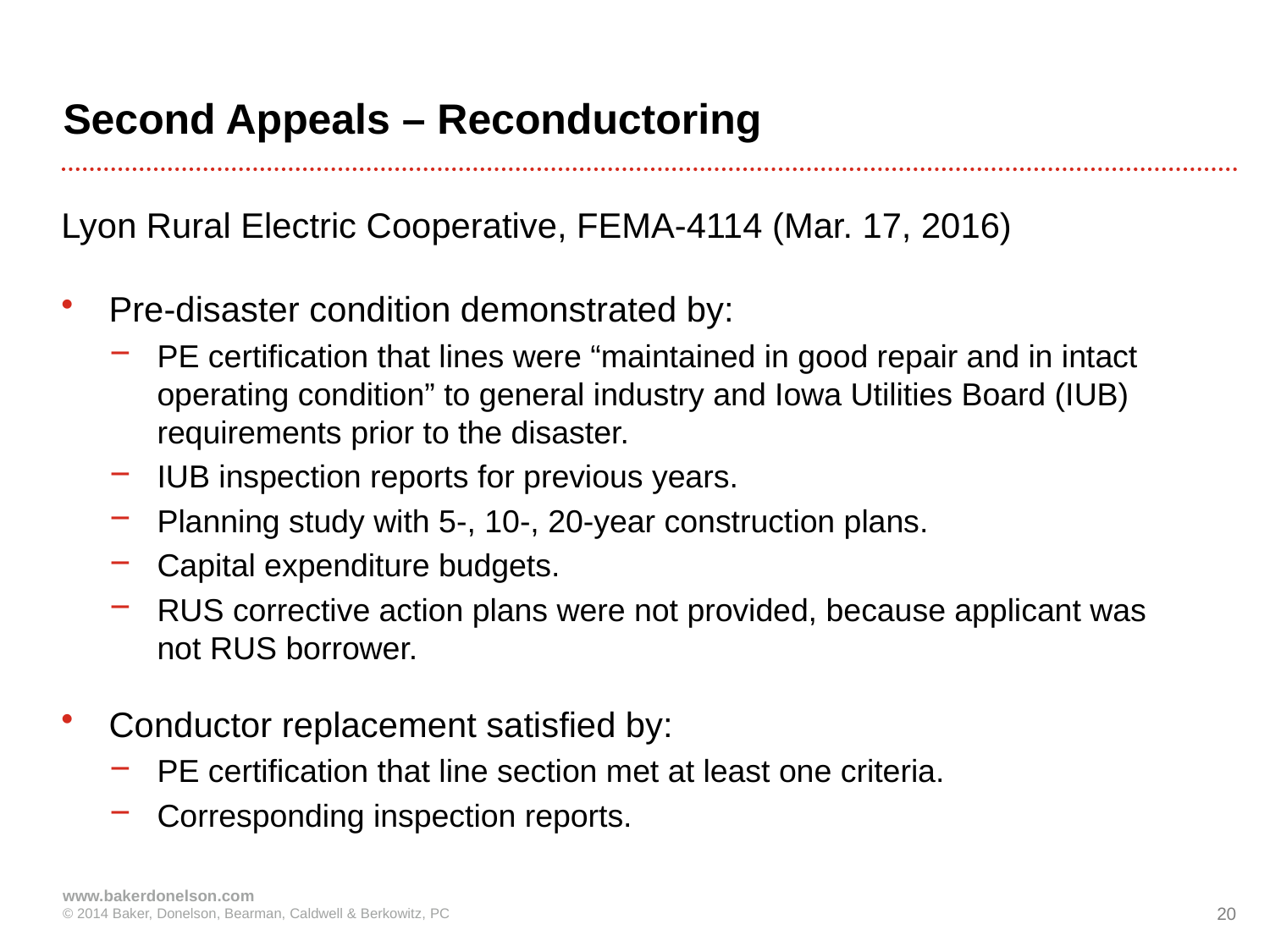

# Second Appeals – Reconductoring
Lyon Rural Electric Cooperative, FEMA-4114 (Mar. 17, 2016)

Pre-disaster condition demonstrated by:
PE certification that lines were “maintained in good repair and in intact operating condition” to general industry and Iowa Utilities Board (IUB) requirements prior to the disaster.
IUB inspection reports for previous years.
Planning study with 5-, 10-, 20-year construction plans.
Capital expenditure budgets.
RUS corrective action plans were not provided, because applicant was not RUS borrower.

Conductor replacement satisfied by:
PE certification that line section met at least one criteria.
Corresponding inspection reports.